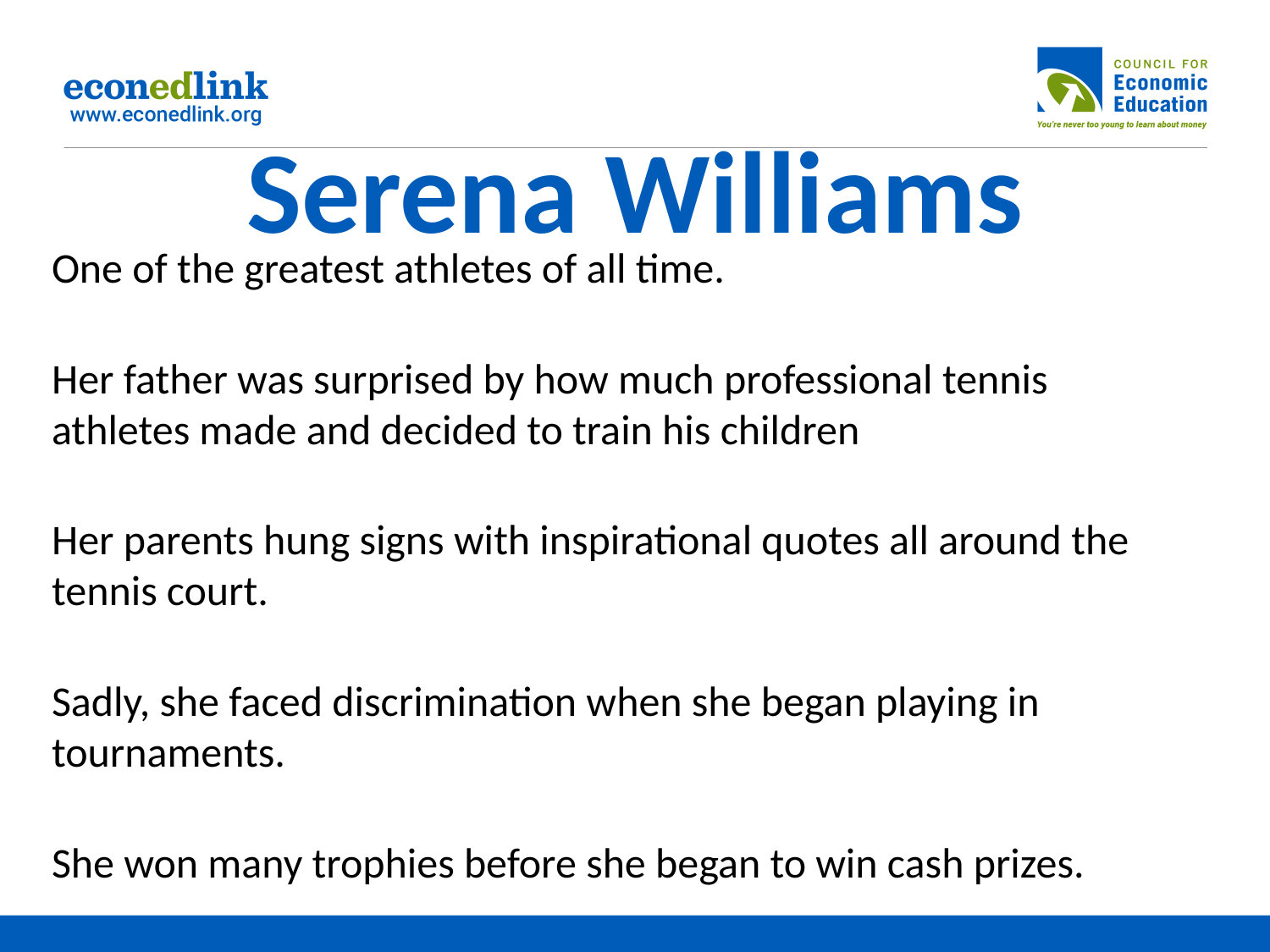

# Serena Williams
One of the greatest athletes of all time.
Her father was surprised by how much professional tennis athletes made and decided to train his children
Her parents hung signs with inspirational quotes all around the tennis court.
Sadly, she faced discrimination when she began playing in tournaments.
She won many trophies before she began to win cash prizes.